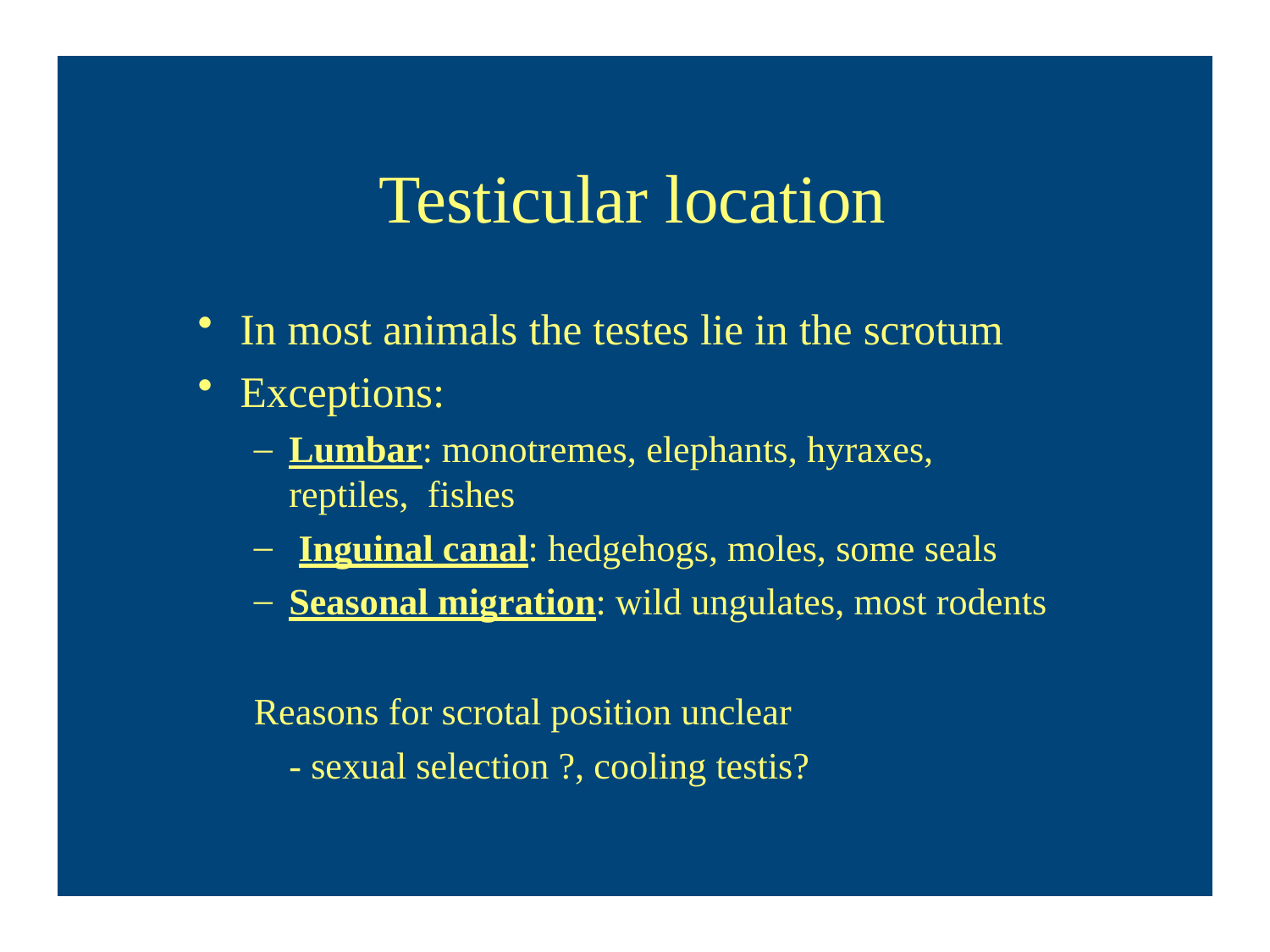

# Testicular location
In most animals the testes lie in the scrotum
Exceptions:
Lumbar: monotremes, elephants, hyraxes, reptiles,  fishes
Inguinal canal: hedgehogs, moles, some seals
Seasonal migration: wild ungulates, most rodents

Reasons for scrotal position unclear
- sexual selection ?, cooling testis?